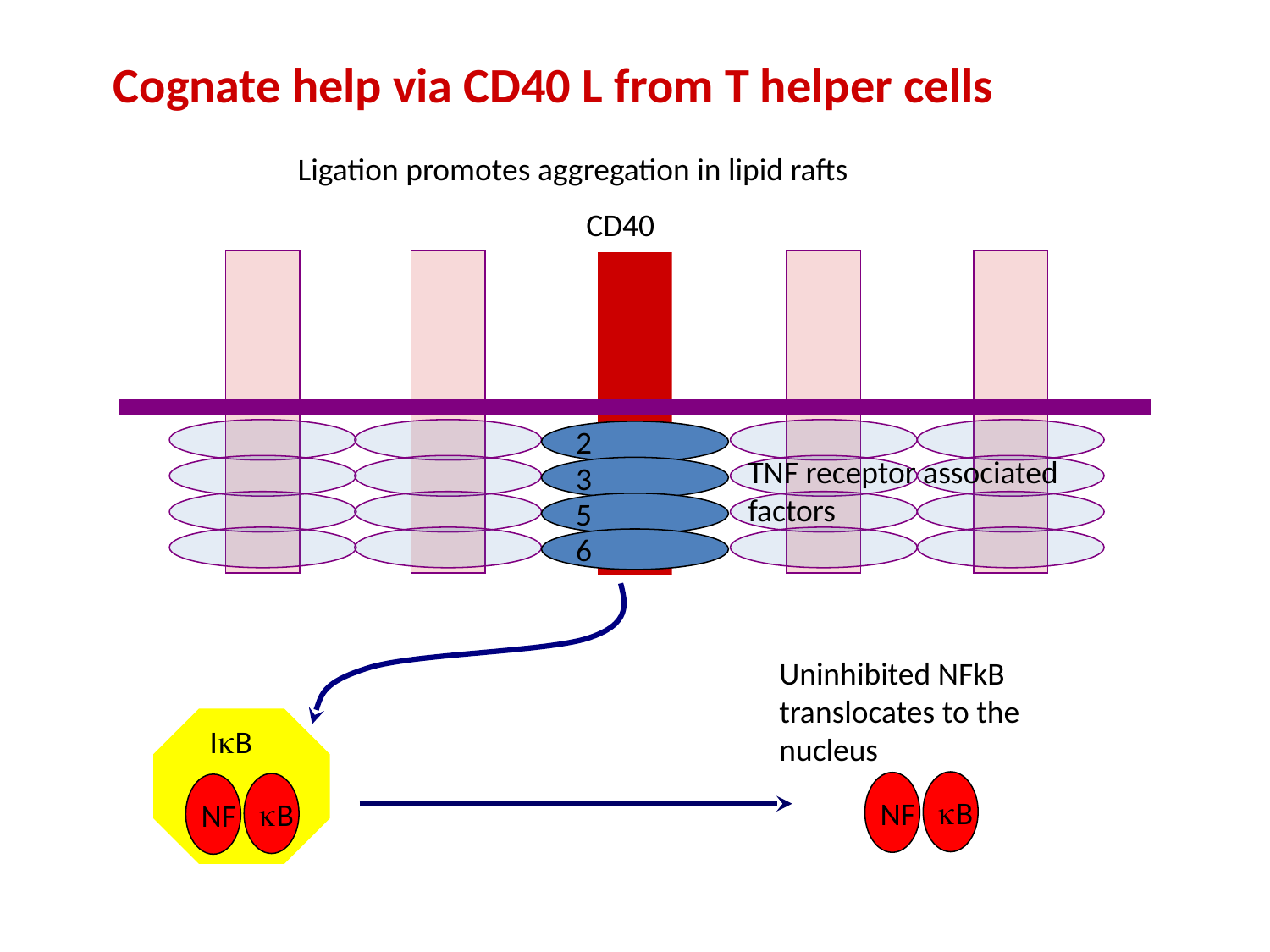

Cognate help via CD40 L from T helper cells
Ligation promotes aggregation in lipid rafts

CD40

2

TNF receptor associated factors
3

5

6

IκB

kB

NF
Uninhibited NFkB translocates to the nucleus

IκB

kB

NF